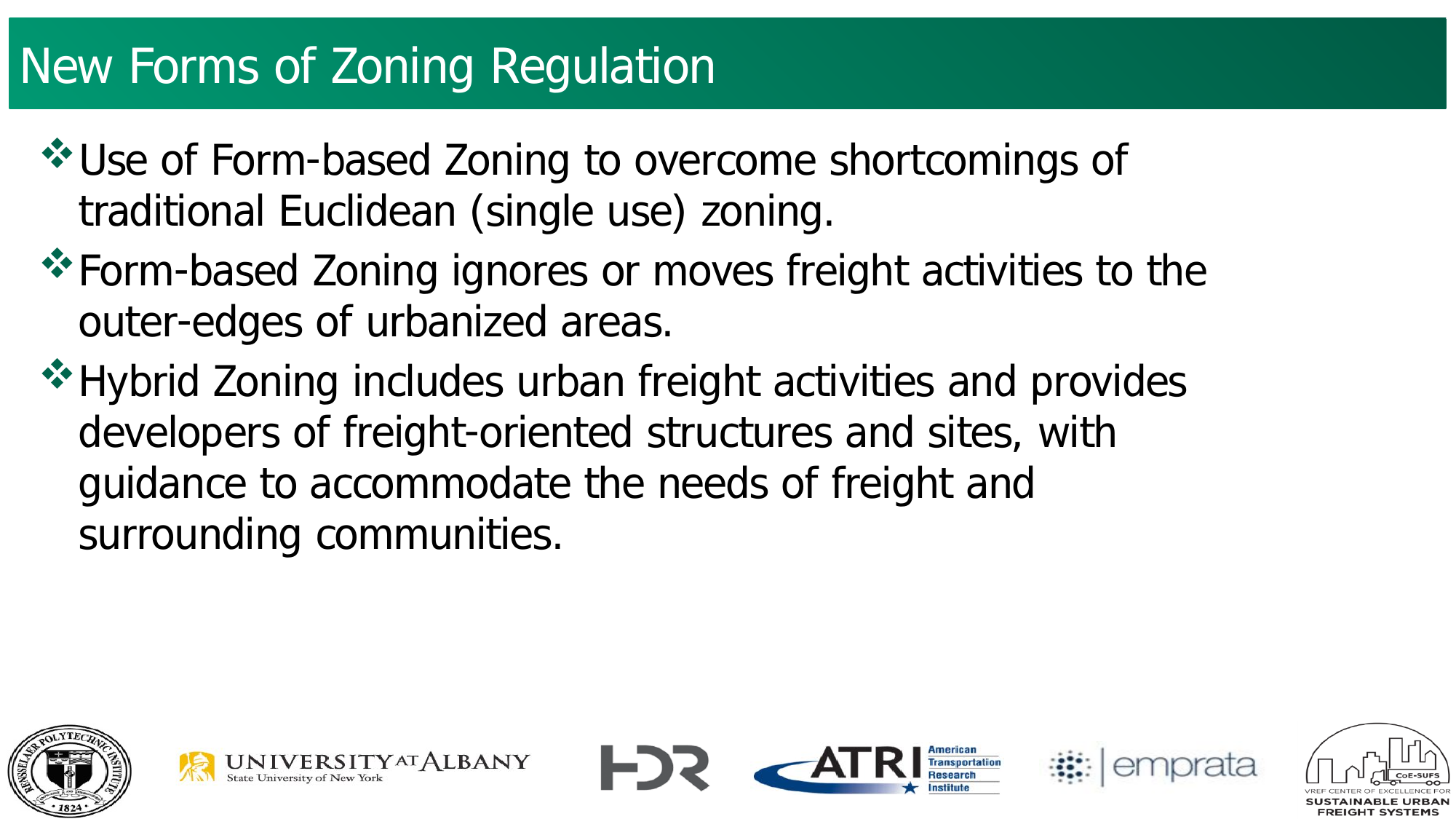

# New Forms of Zoning Regulation
Use of Form-based Zoning to overcome shortcomings of traditional Euclidean (single use) zoning.
Form-based Zoning ignores or moves freight activities to the outer-edges of urbanized areas.
Hybrid Zoning includes urban freight activities and provides developers of freight-oriented structures and sites, with guidance to accommodate the needs of freight and surrounding communities.